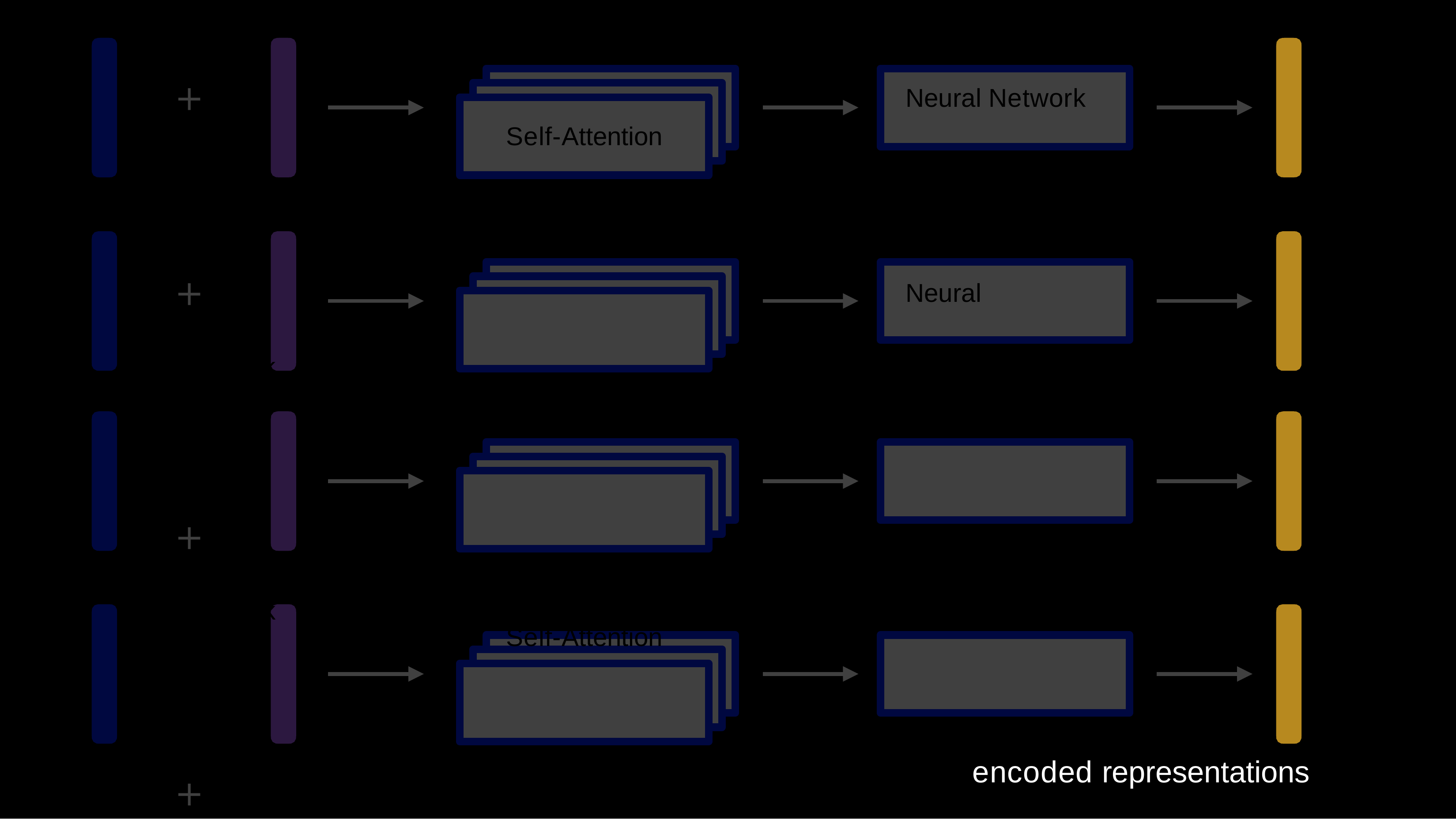

+	Neural Network
Self-Attention

+	Neural Network
Self-Attention

+	Neural Network
Self-Attention

+	Neural Network
Self-Attention

Self-Attention

Self-Attention

Self-Attention

Self-Attention

Self-Attention

Self-Attention

Self-Attention

Self-Attention
encoded representations